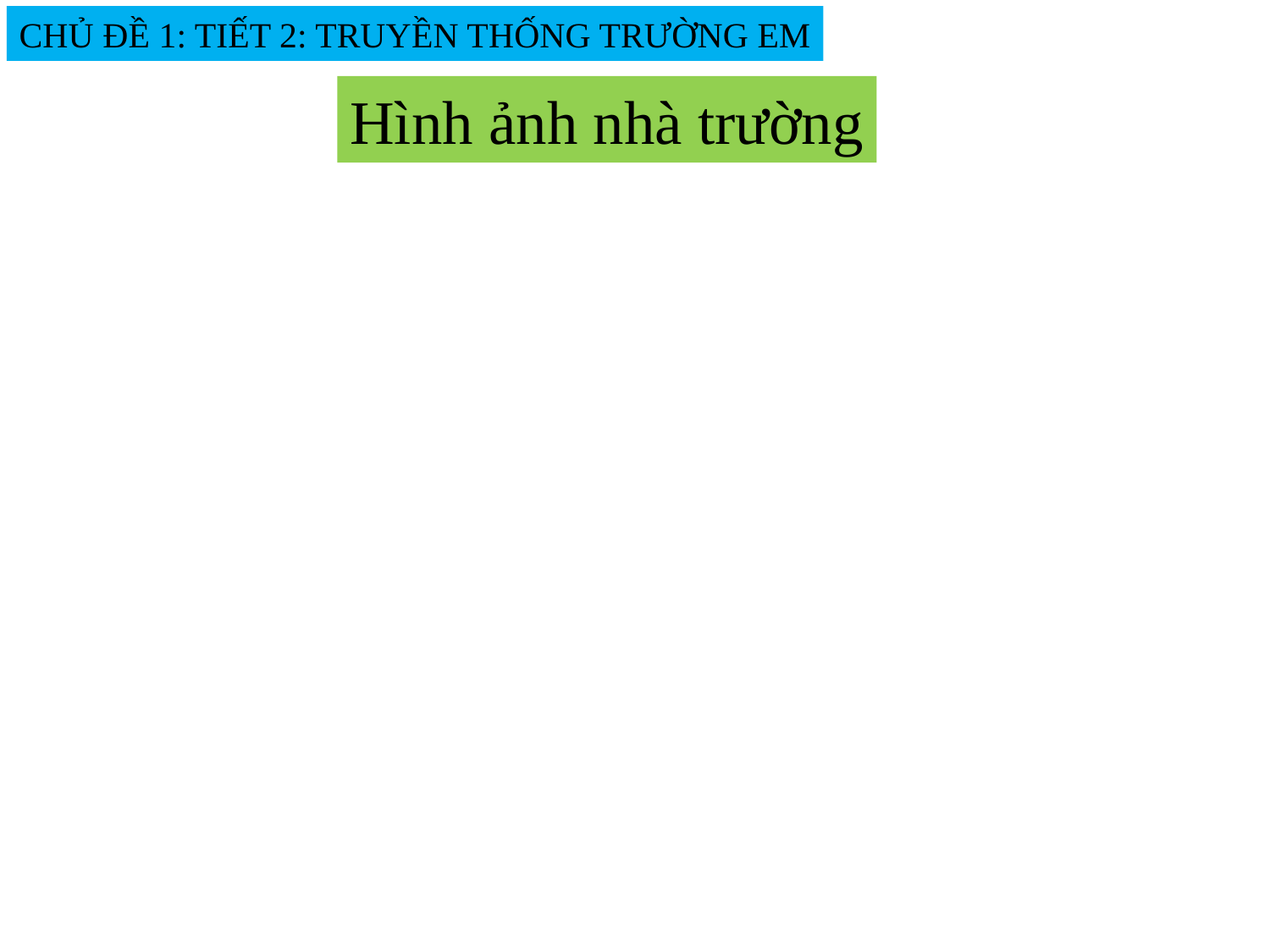

CHỦ ĐỀ 1: TIẾT 2: TRUYỀN THỐNG TRƯỜNG EM
Hình ảnh nhà trường